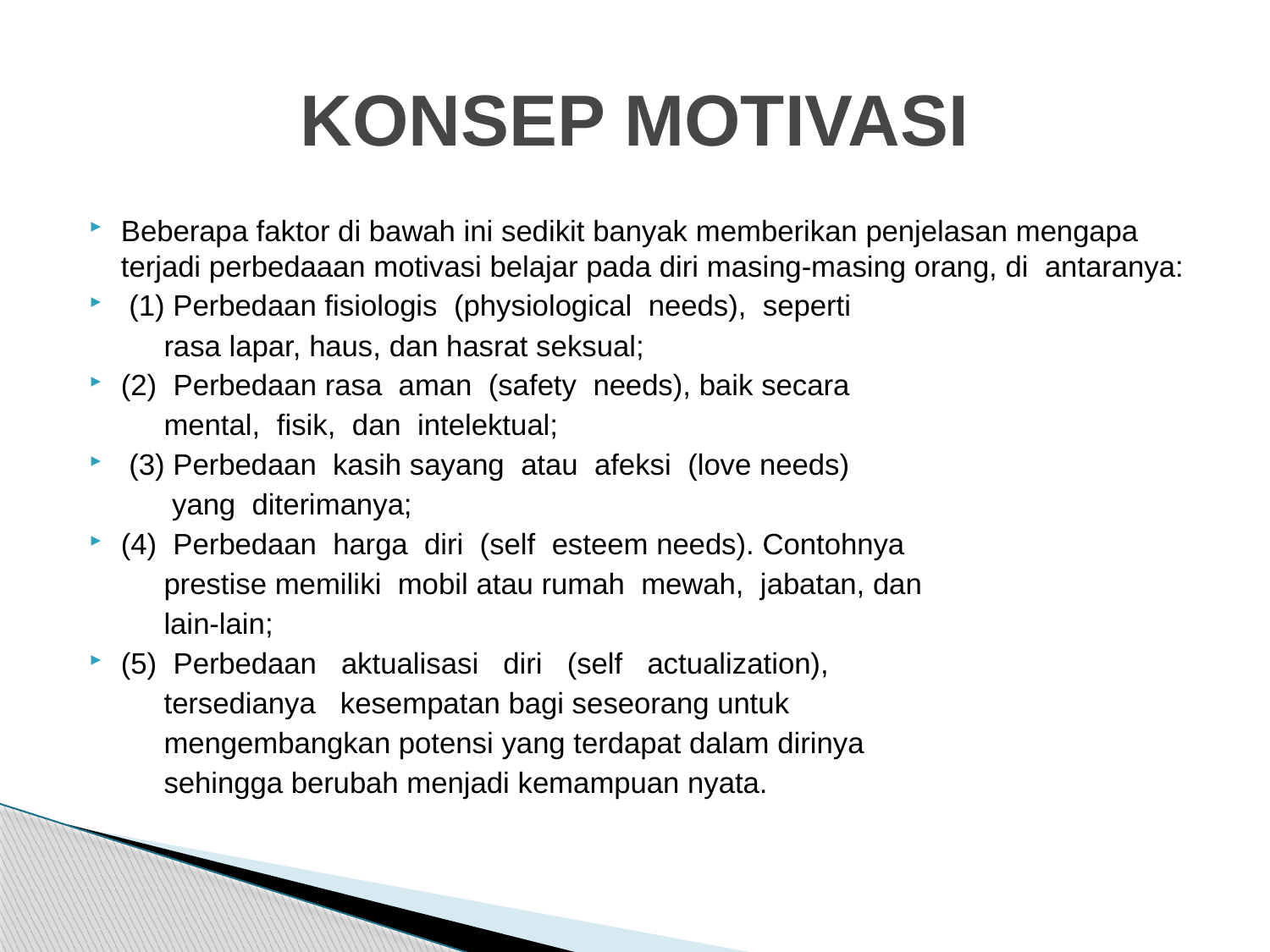

# KONSEP MOTIVASI
Beberapa faktor di bawah ini sedikit banyak memberikan penjelasan mengapa terjadi perbedaaan motivasi belajar pada diri masing-masing orang, di  antaranya:
 (1) Perbedaan fisiologis  (physiological  needs),  seperti
         rasa lapar, haus, dan hasrat seksual;
(2)  Perbedaan rasa  aman  (safety  needs), baik secara
         mental,  fisik,  dan  intelektual;
 (3) Perbedaan  kasih sayang  atau  afeksi  (love needs)
          yang  diterimanya;
(4)  Perbedaan  harga  diri  (self  esteem needs). Contohnya
         prestise memiliki  mobil atau rumah  mewah,  jabatan, dan
         lain-lain;
(5)  Perbedaan   aktualisasi   diri   (self   actualization),
         tersedianya   kesempatan bagi seseorang untuk
         mengembangkan potensi yang terdapat dalam dirinya
         sehingga berubah menjadi kemampuan nyata.